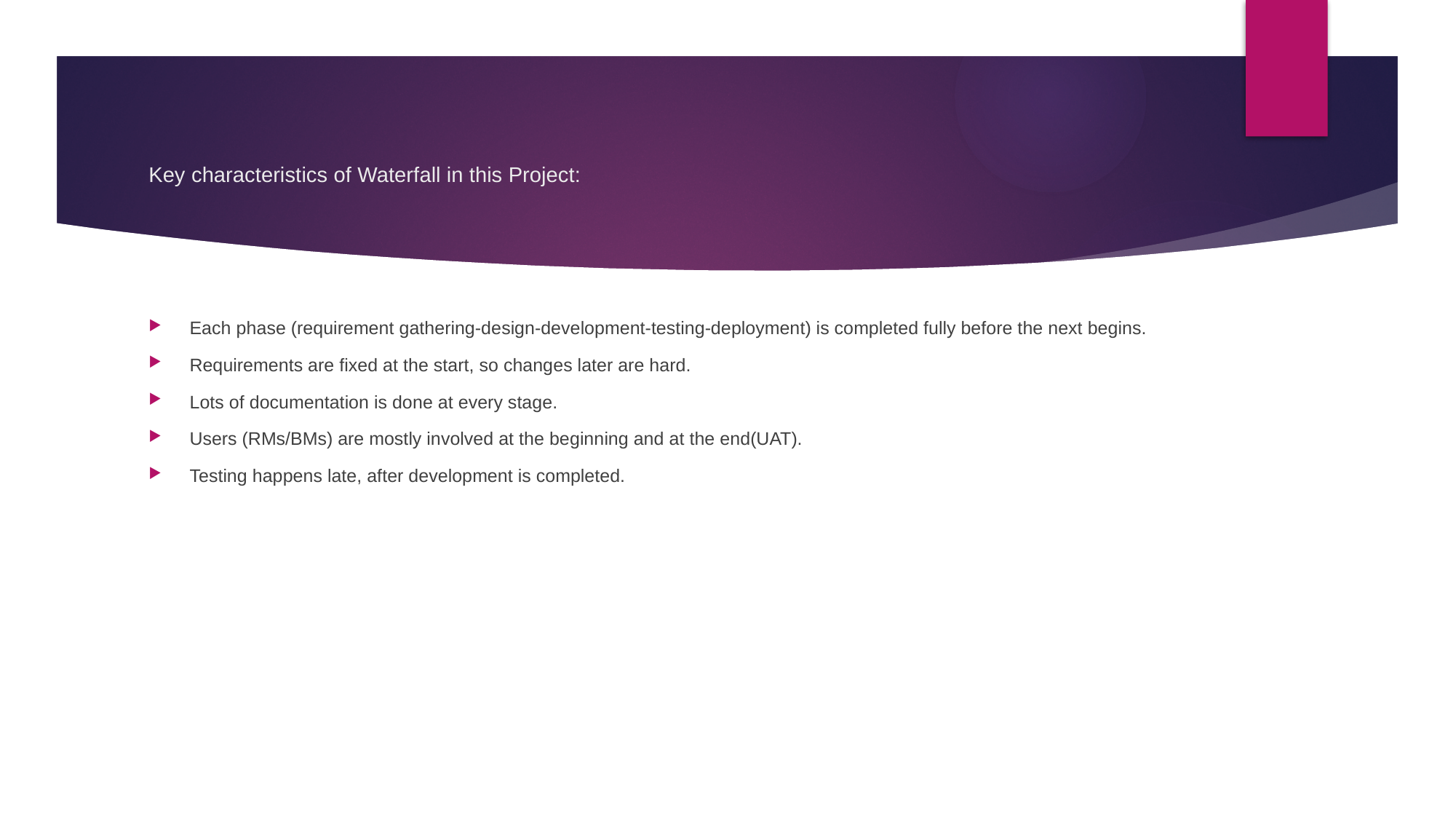

# Key characteristics of Waterfall in this Project:
Each phase (requirement gathering-design-development-testing-deployment) is completed fully before the next begins.
Requirements are fixed at the start, so changes later are hard.
Lots of documentation is done at every stage.
Users (RMs/BMs) are mostly involved at the beginning and at the end(UAT).
Testing happens late, after development is completed.